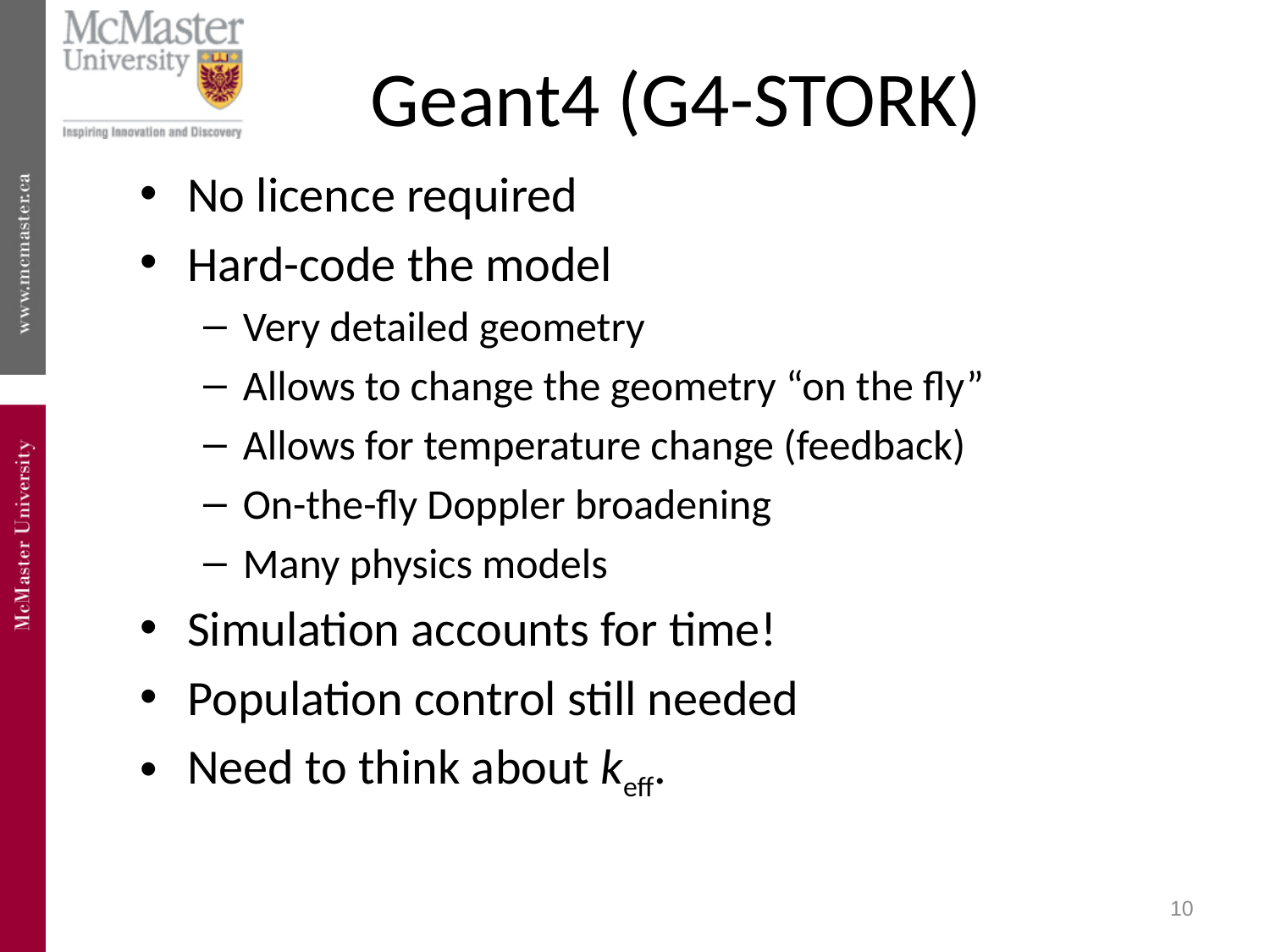

# Geant4 (G4-STORK)
No licence required
Hard-code the model
Very detailed geometry
Allows to change the geometry “on the fly”
Allows for temperature change (feedback)
On-the-fly Doppler broadening
Many physics models
Simulation accounts for time!
Population control still needed
Need to think about keff.

10